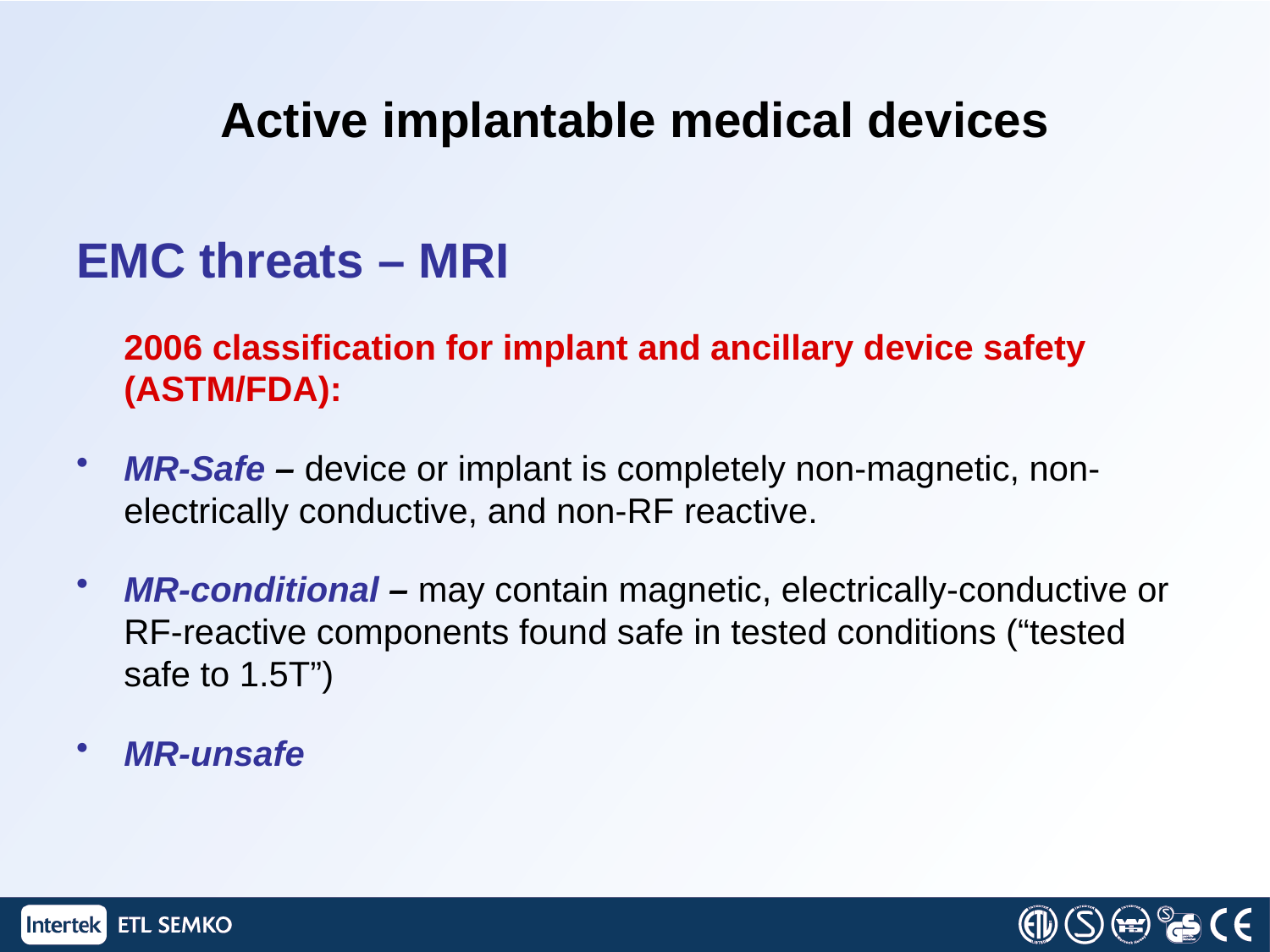

# Active implantable medical devices
EMC threats – MRI

	2006 classification for implant and ancillary device safety (ASTM/FDA):

MR-Safe – device or implant is completely non-magnetic, non-electrically conductive, and non-RF reactive.

MR-conditional – may contain magnetic, electrically-conductive or RF-reactive components found safe in tested conditions (“tested safe to 1.5T”)

MR-unsafe